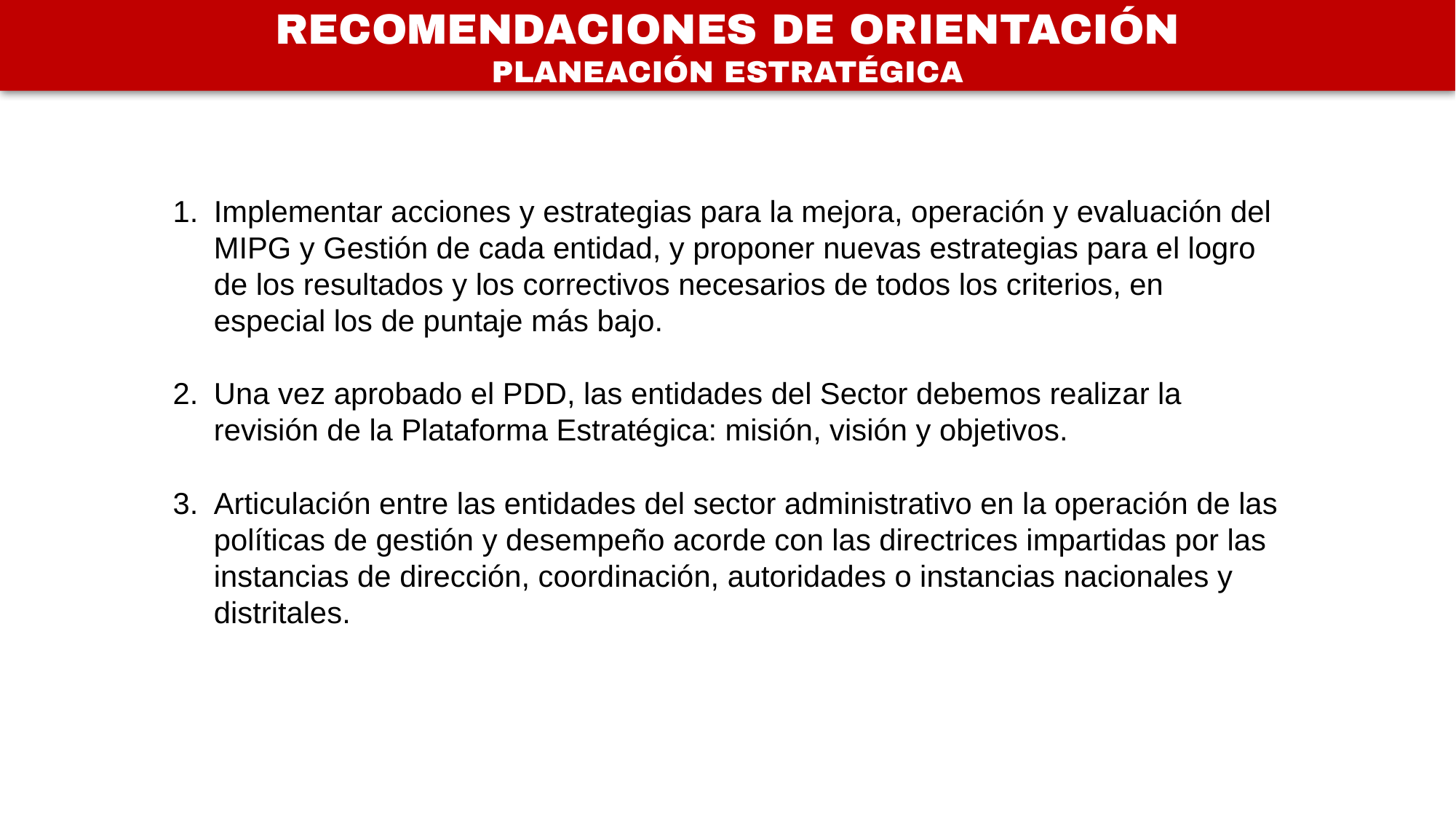

RECOMENDACIONES DE ORIENTACIÓN
PLANEACIÓN ESTRATÉGICA
Implementar acciones y estrategias para la mejora, operación y evaluación del MIPG y Gestión de cada entidad, y proponer nuevas estrategias para el logro de los resultados y los correctivos necesarios de todos los criterios, en especial los de puntaje más bajo.

Una vez aprobado el PDD, las entidades del Sector debemos realizar la revisión de la Plataforma Estratégica: misión, visión y objetivos.

Articulación entre las entidades del sector administrativo en la operación de las políticas de gestión y desempeño acorde con las directrices impartidas por las instancias de dirección, coordinación, autoridades o instancias nacionales y distritales.